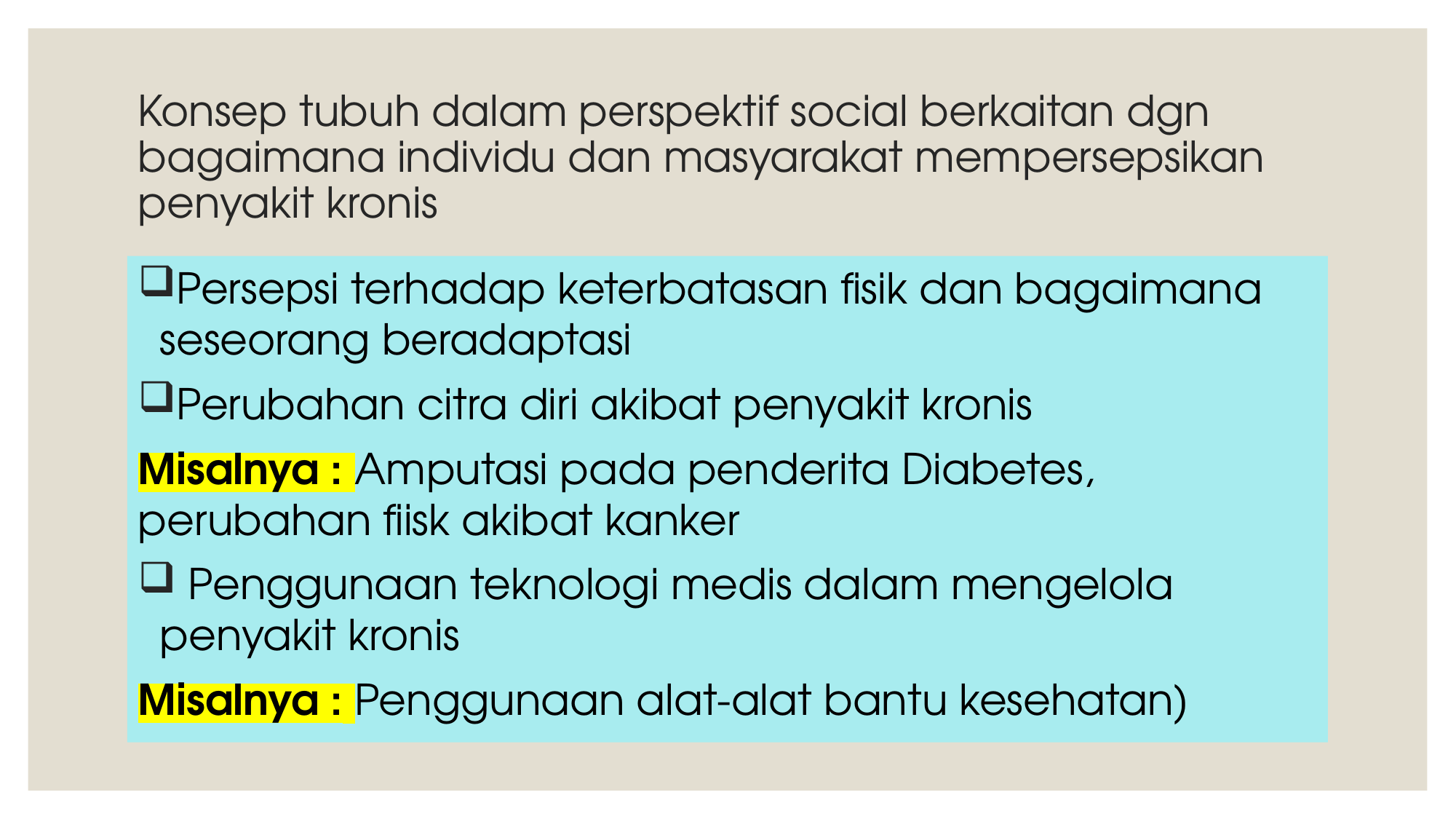

# Konsep tubuh dalam perspektif social berkaitan dgn bagaimana individu dan masyarakat mempersepsikan penyakit kronis
Persepsi terhadap keterbatasan fisik dan bagaimana seseorang beradaptasi
Perubahan citra diri akibat penyakit kronis
Misalnya : Amputasi pada penderita Diabetes, perubahan fiisk akibat kanker
 Penggunaan teknologi medis dalam mengelola penyakit kronis
Misalnya : Penggunaan alat-alat bantu kesehatan)